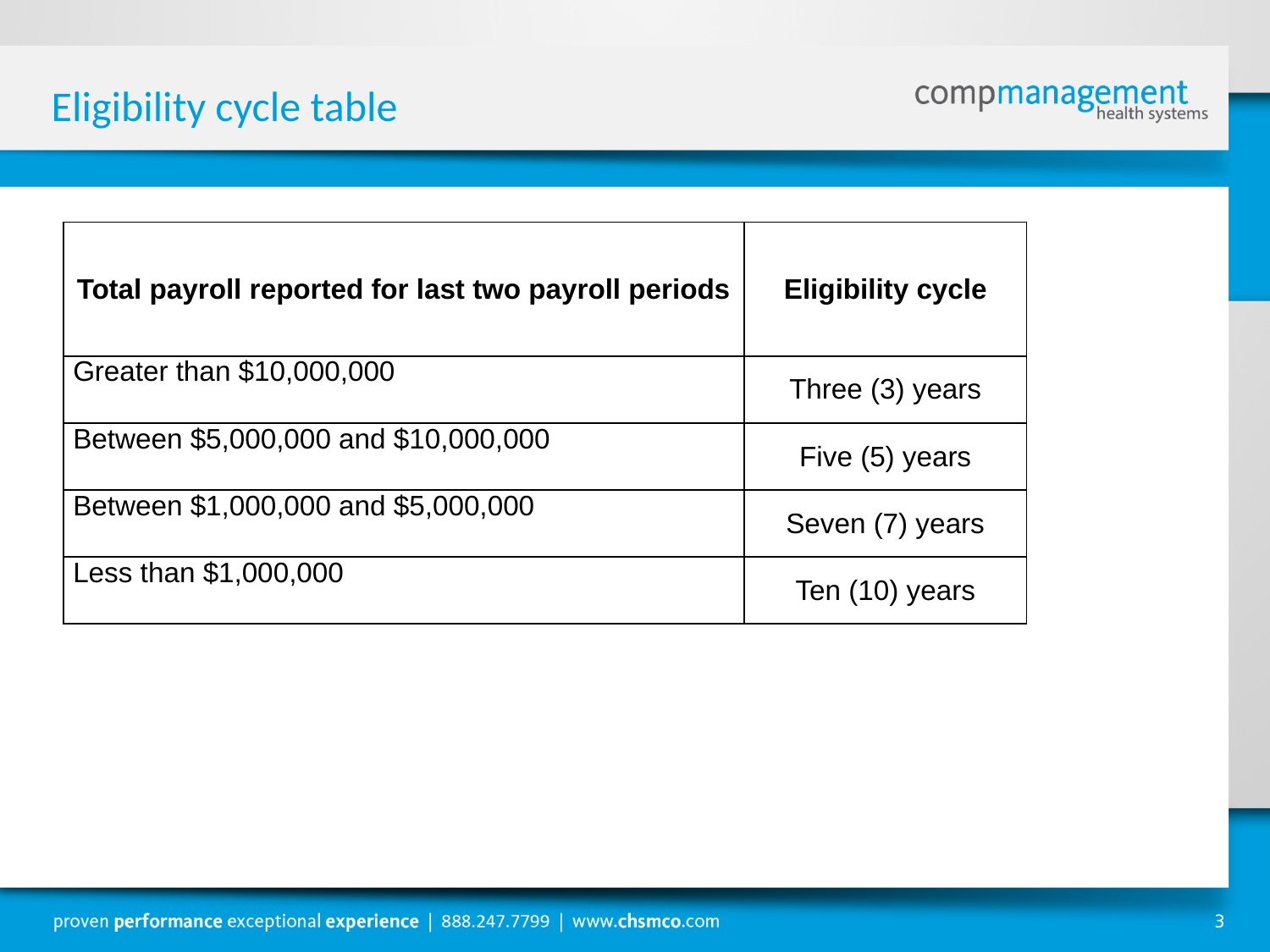

# Eligibility cycle table
| Total payroll reported for last two payroll periods | Eligibility cycle |
| --- | --- |
| Greater than $10,000,000 | Three (3) years |
| Between $5,000,000 and $10,000,000 | Five (5) years |
| Between $1,000,000 and $5,000,000 | Seven (7) years |
| Less than $1,000,000 | Ten (10) years |